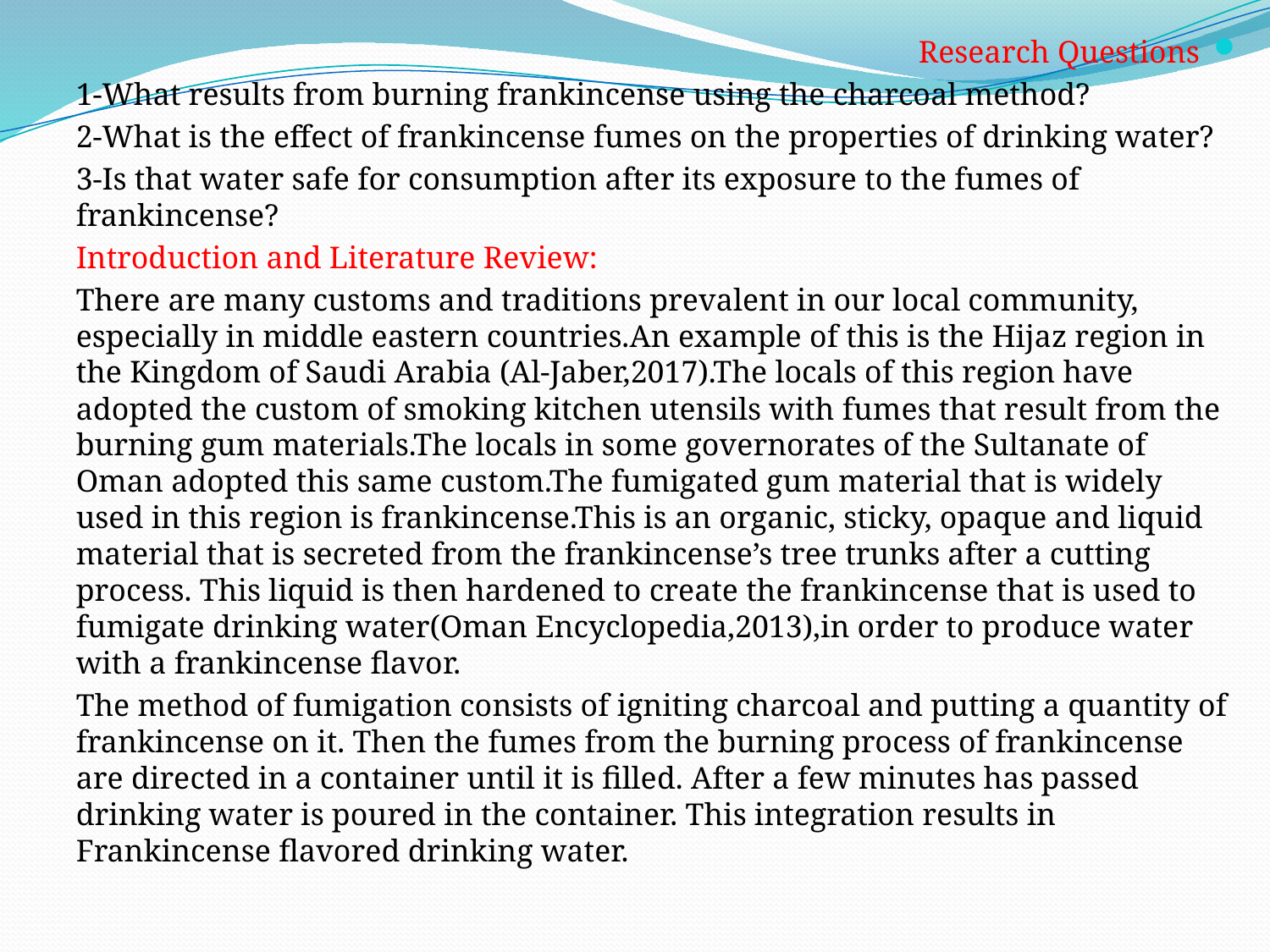

Research Questions
1-What results from burning frankincense using the charcoal method?
2-What is the effect of frankincense fumes on the properties of drinking water?
3-Is that water safe for consumption after its exposure to the fumes of frankincense?
Introduction and Literature Review:
There are many customs and traditions prevalent in our local community, especially in middle eastern countries.An example of this is the Hijaz region in the Kingdom of Saudi Arabia (Al-Jaber,2017).The locals of this region have adopted the custom of smoking kitchen utensils with fumes that result from the burning gum materials.The locals in some governorates of the Sultanate of Oman adopted this same custom.The fumigated gum material that is widely used in this region is frankincense.This is an organic, sticky, opaque and liquid material that is secreted from the frankincense’s tree trunks after a cutting process. This liquid is then hardened to create the frankincense that is used to fumigate drinking water(Oman Encyclopedia,2013),in order to produce water with a frankincense flavor.
The method of fumigation consists of igniting charcoal and putting a quantity of frankincense on it. Then the fumes from the burning process of frankincense are directed in a container until it is filled. After a few minutes has passed drinking water is poured in the container. This integration results in Frankincense flavored drinking water.